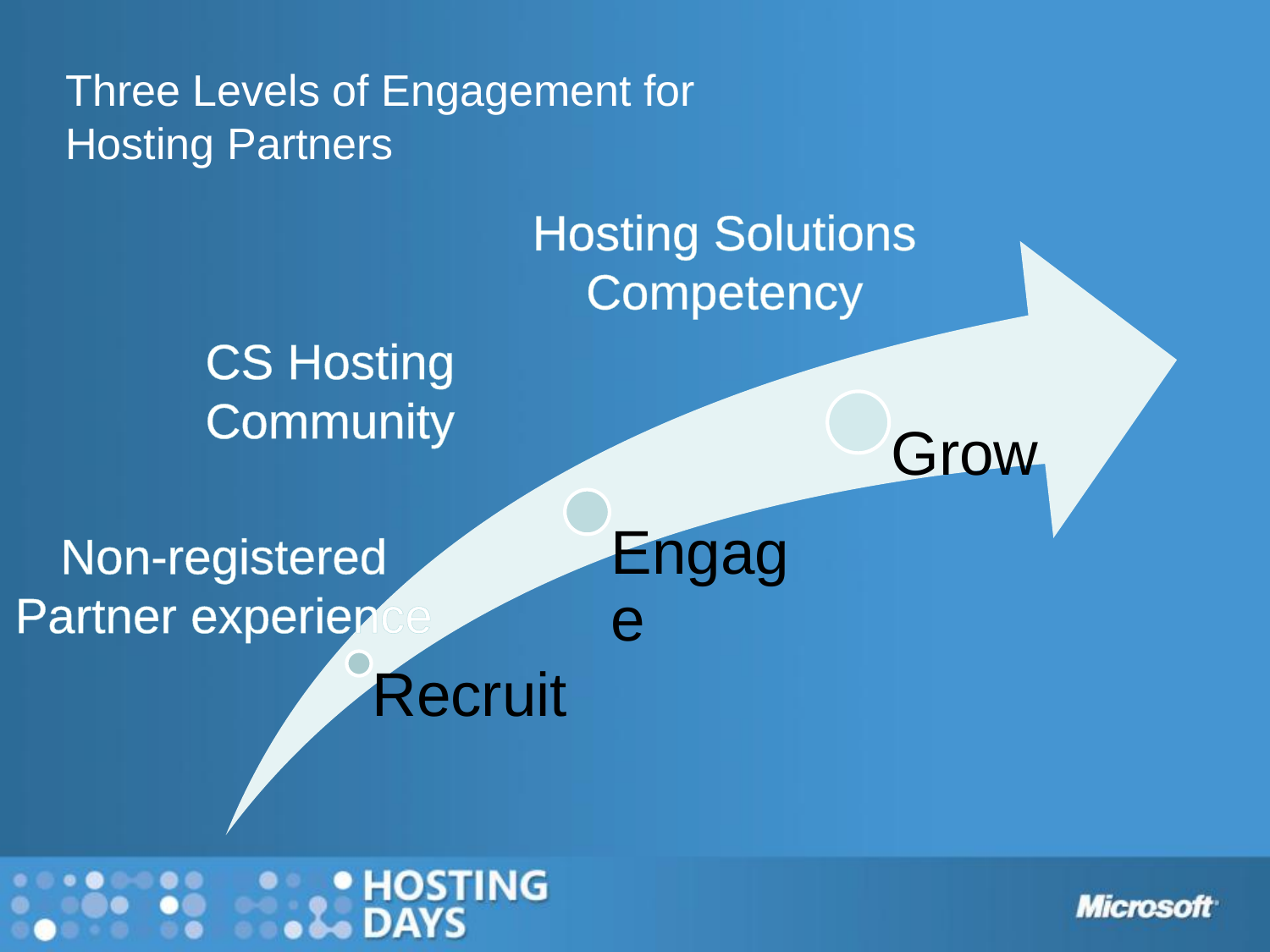

# Three Levels of Engagement for Hosting Partners
Hosting Solutions Competency
Recruit
Engage
Grow
CS Hosting Community
Non-registered
Partner experience